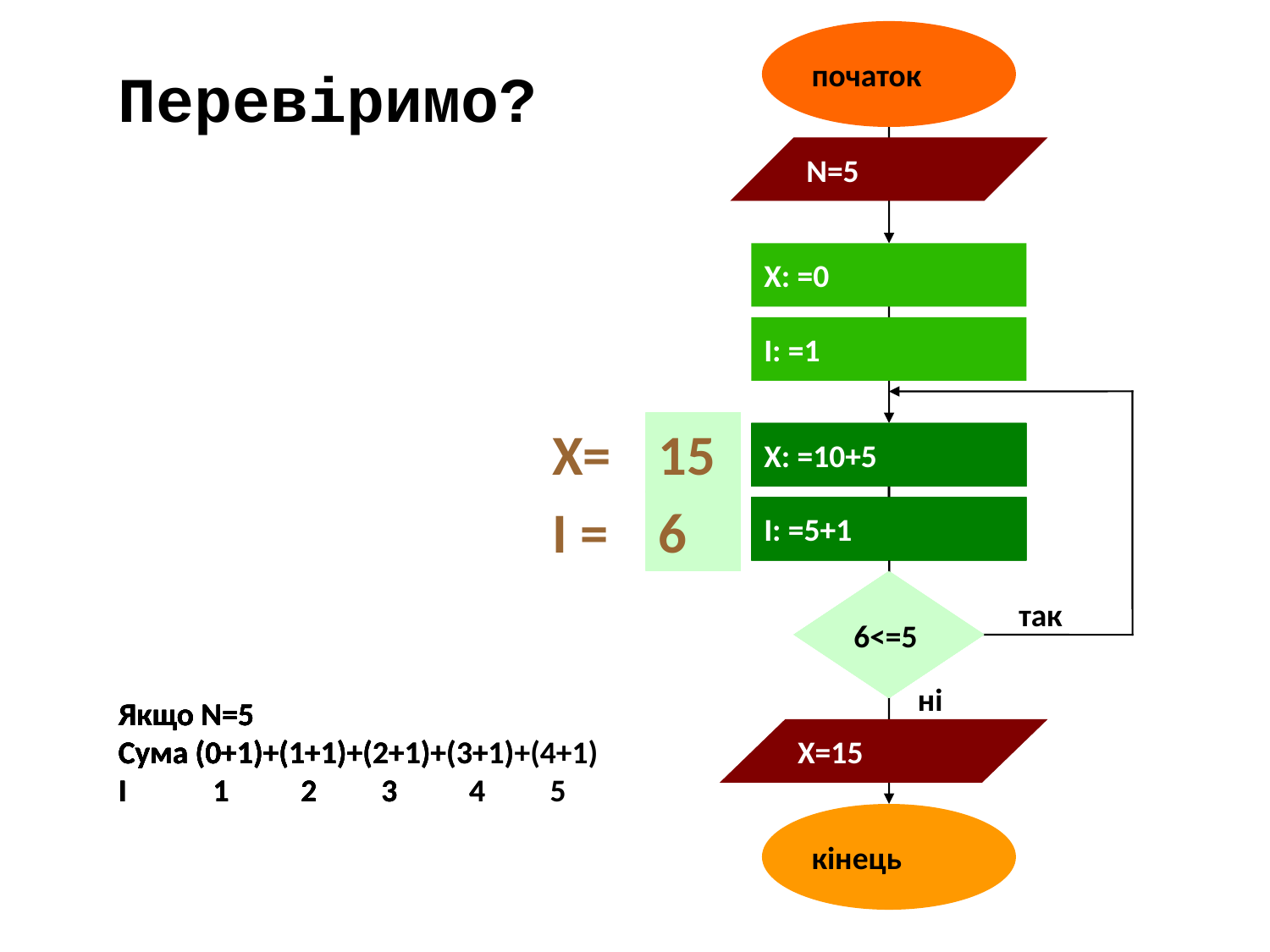

початок
Перевіримо?

N=5
X: =0

I: =1

так
X=
I =
1
2
2<=5
3
3
3<=5
6
4
4<=5
10
5
5<=5
15
6
6<=5
X: =0+1

I: =1+1
X: =1+2

I: =2+1
X: =3+3

I: =3+1
X: =6+4

I: =4+1
X: =10+5

I: =5+1
ні
Якщо N=5
Сума (0+1)
I            1
Якщо N=5
Сума (0+1)+(1+1)
I            1          2
Якщо N=5
Сума (0+1)+(1+1)+(2+1)
I            1          2         3
Якщо N=5
Сума (0+1)+(1+1)+(2+1)+(3+1)
I            1          2         3          4
Якщо N=5
Сума (0+1)+(1+1)+(2+1)+(3+1)+(4+1)
I            1          2         3          4         5

X=15
кінець